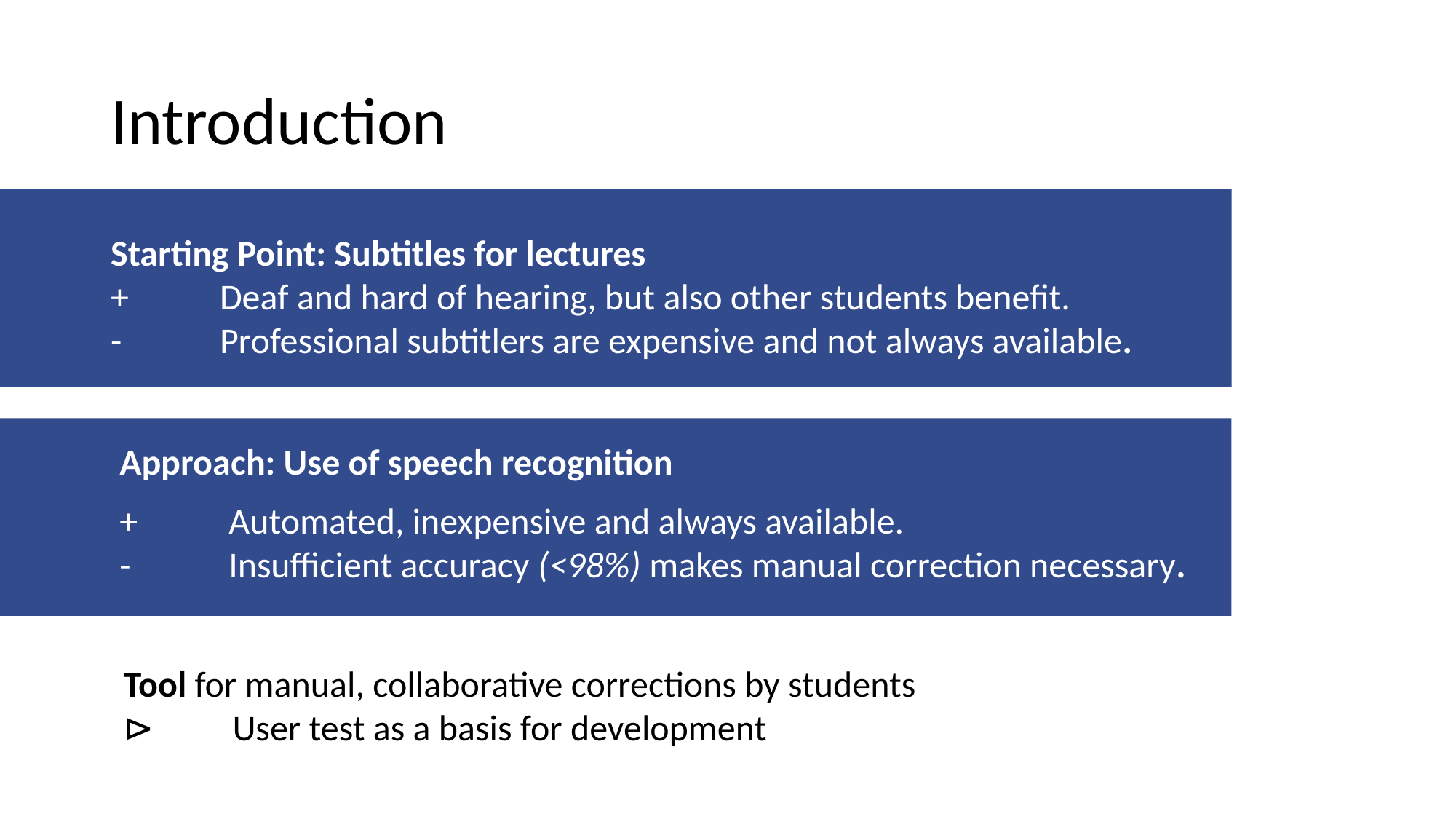

# Introduction

Starting Point: Subtitles for lectures
+ 	Deaf and hard of hearing, but also other students benefit.
-  	Professional subtitlers are expensive and not always available.

Approach: Use of speech recognition
+ 	Automated, inexpensive and always available.
-  	Insufficient accuracy (<98%) makes manual correction necessary.
Tool for manual, collaborative corrections by students
⊳ 	User test as a basis for development